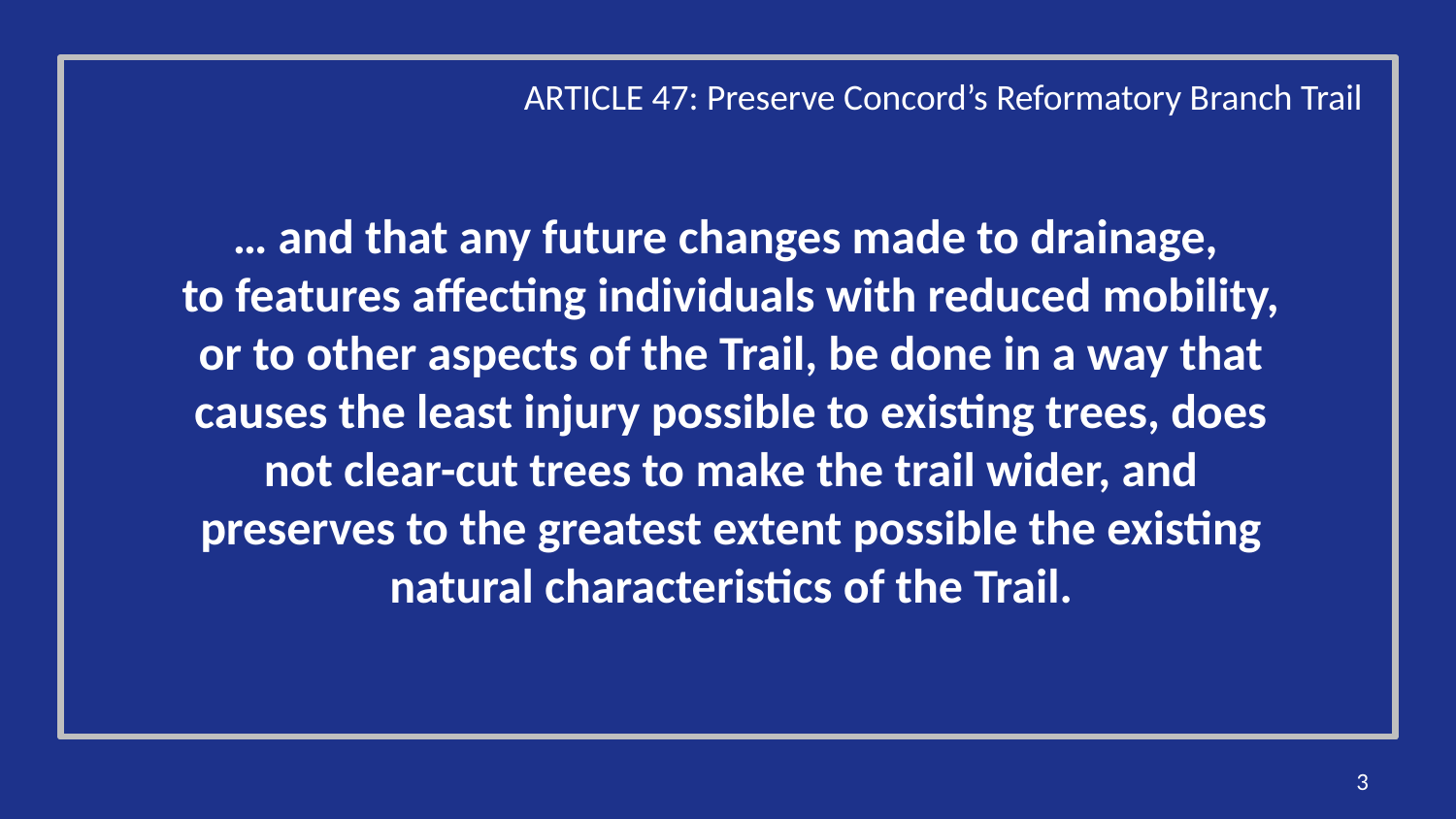

ARTICLE 47: Preserve Concord’s Reformatory Branch Trail
# … and that any future changes made to drainage, to features affecting individuals with reduced mobility, or to other aspects of the Trail, be done in a way that causes the least injury possible to existing trees, does not clear-cut trees to make the trail wider, and preserves to the greatest extent possible the existing natural characteristics of the Trail.
3